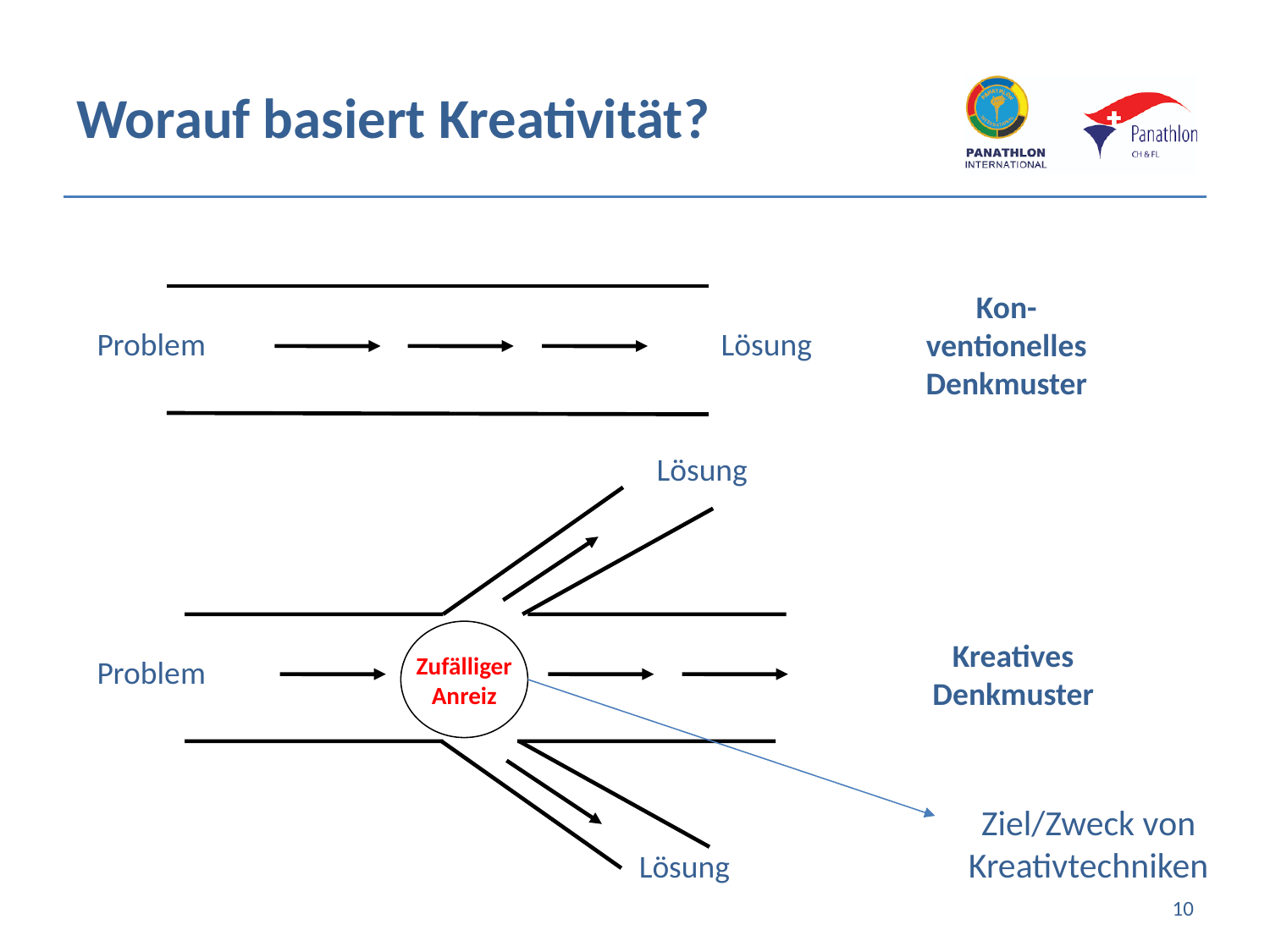

# Worauf basiert Kreativität?

Kon-
ventionelles
Denkmuster

Problem
Lösung

Lösung

Zufälliger
Anreiz
Problem

Lösung
Kreatives Denkmuster
Ziel/Zweck von Kreativtechniken
10